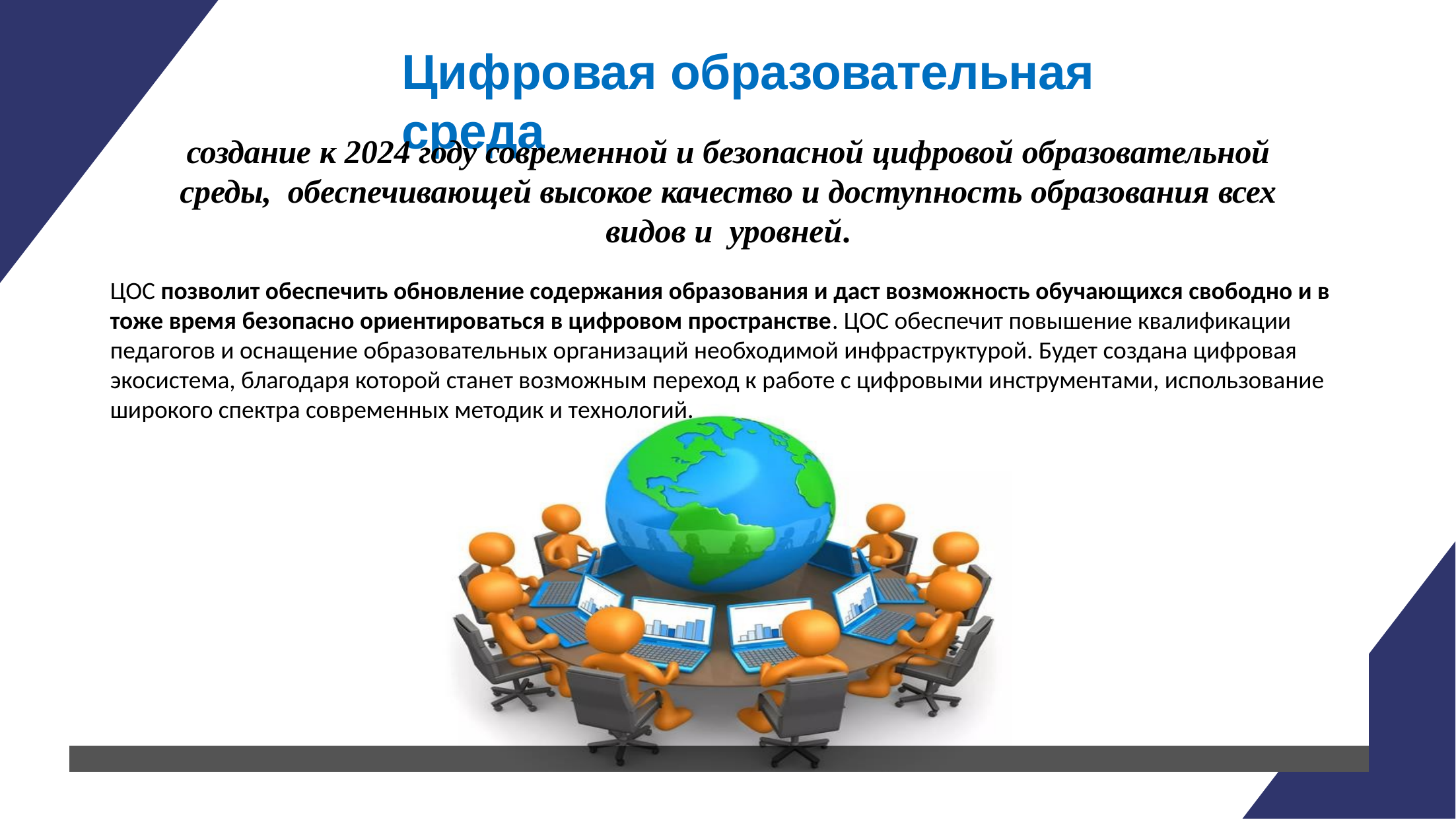

# Цифровая образовательная среда
создание к 2024 году современной и безопасной цифровой образовательной среды,  обеспечивающей высокое качество и доступность образования всех видов и  уровней.
ЦОС позволит обеспечить обновление содержания образования и даст возможность обучающихся свободно и в тоже время безопасно ориентироваться в цифровом пространстве. ЦОС обеспечит повышение квалификации педагогов и оснащение образовательных организаций необходимой инфраструктурой. Будет создана цифровая экосистема, благодаря которой станет возможным переход к работе с цифровыми инструментами, использование широкого спектра современных методик и технологий.